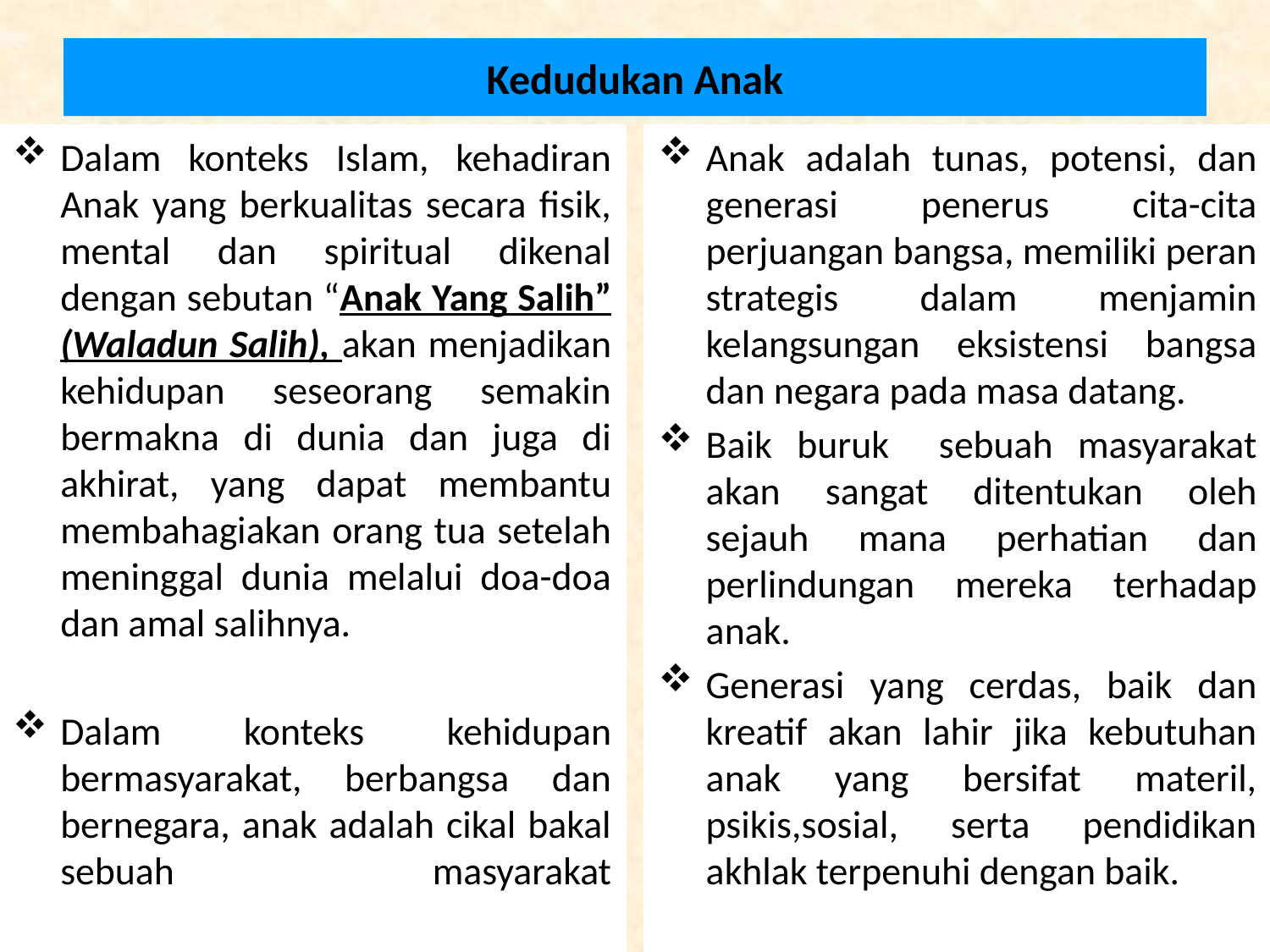

# Kedudukan Anak
Dalam konteks Islam, kehadiran Anak yang berkualitas secara fisik, mental dan spiritual dikenal dengan sebutan “Anak Yang Salih” (Waladun Salih), akan menjadikan kehidupan seseorang semakin bermakna di dunia dan juga di akhirat, yang dapat membantu membahagiakan orang tua setelah meninggal dunia melalui doa-doa dan amal salihnya.

Dalam konteks kehidupan bermasyarakat, berbangsa dan bernegara, anak adalah cikal bakal sebuah masyarakat
Anak adalah tunas, potensi, dan generasi penerus cita-cita perjuangan bangsa, memiliki peran strategis dalam menjamin kelangsungan eksistensi bangsa dan negara pada masa datang.
Baik buruk  sebuah masyarakat akan sangat ditentukan oleh sejauh mana perhatian dan perlindungan mereka terhadap anak.
Generasi yang cerdas, baik dan kreatif akan lahir jika kebutuhan anak yang bersifat materil, psikis,sosial, serta pendidikan akhlak terpenuhi dengan baik.